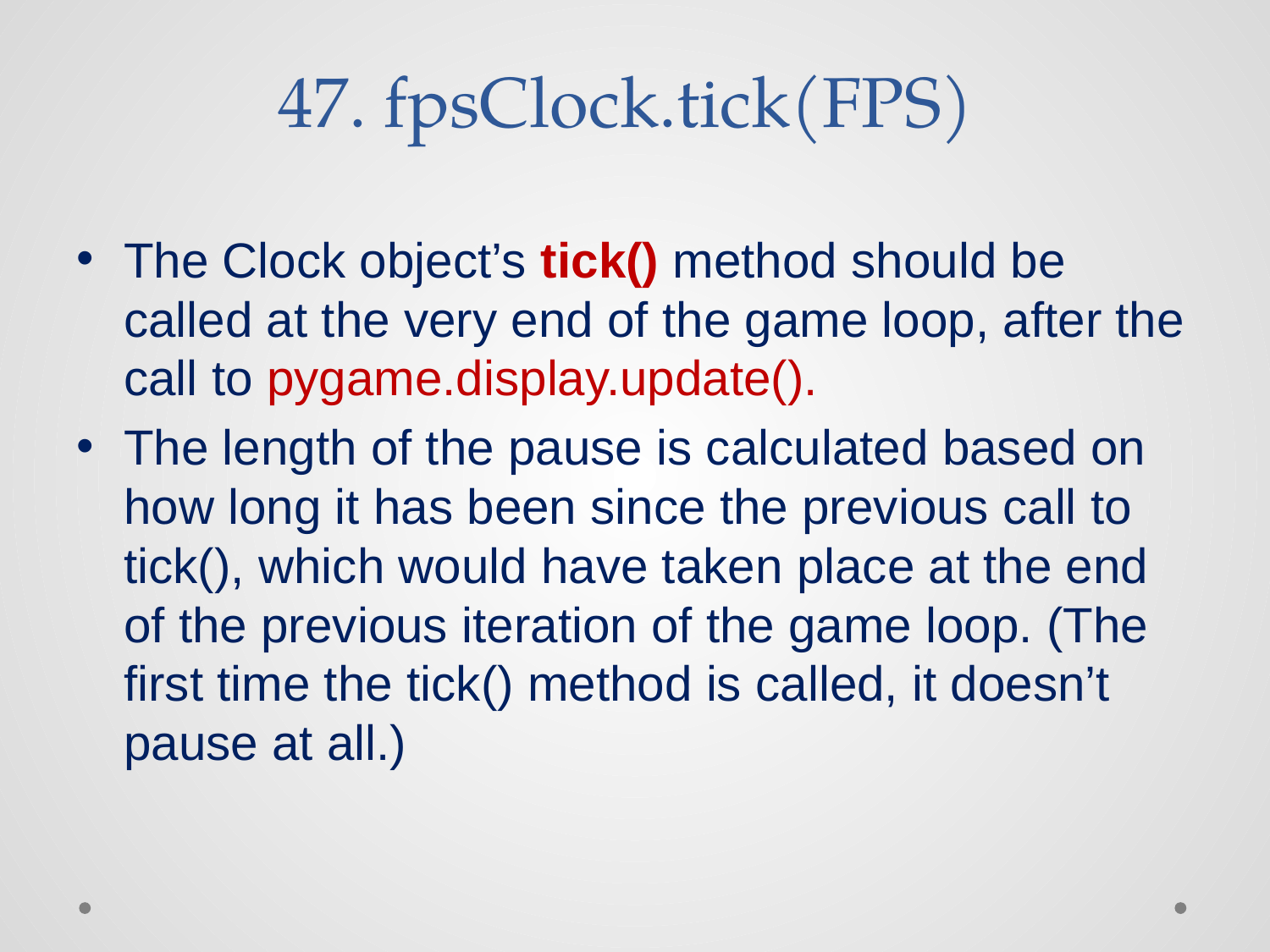

# 47. fpsClock.tick(FPS)
The Clock object’s tick() method should be called at the very end of the game loop, after the call to pygame.display.update().
The length of the pause is calculated based on how long it has been since the previous call to tick(), which would have taken place at the end of the previous iteration of the game loop. (The first time the tick() method is called, it doesn’t pause at all.)